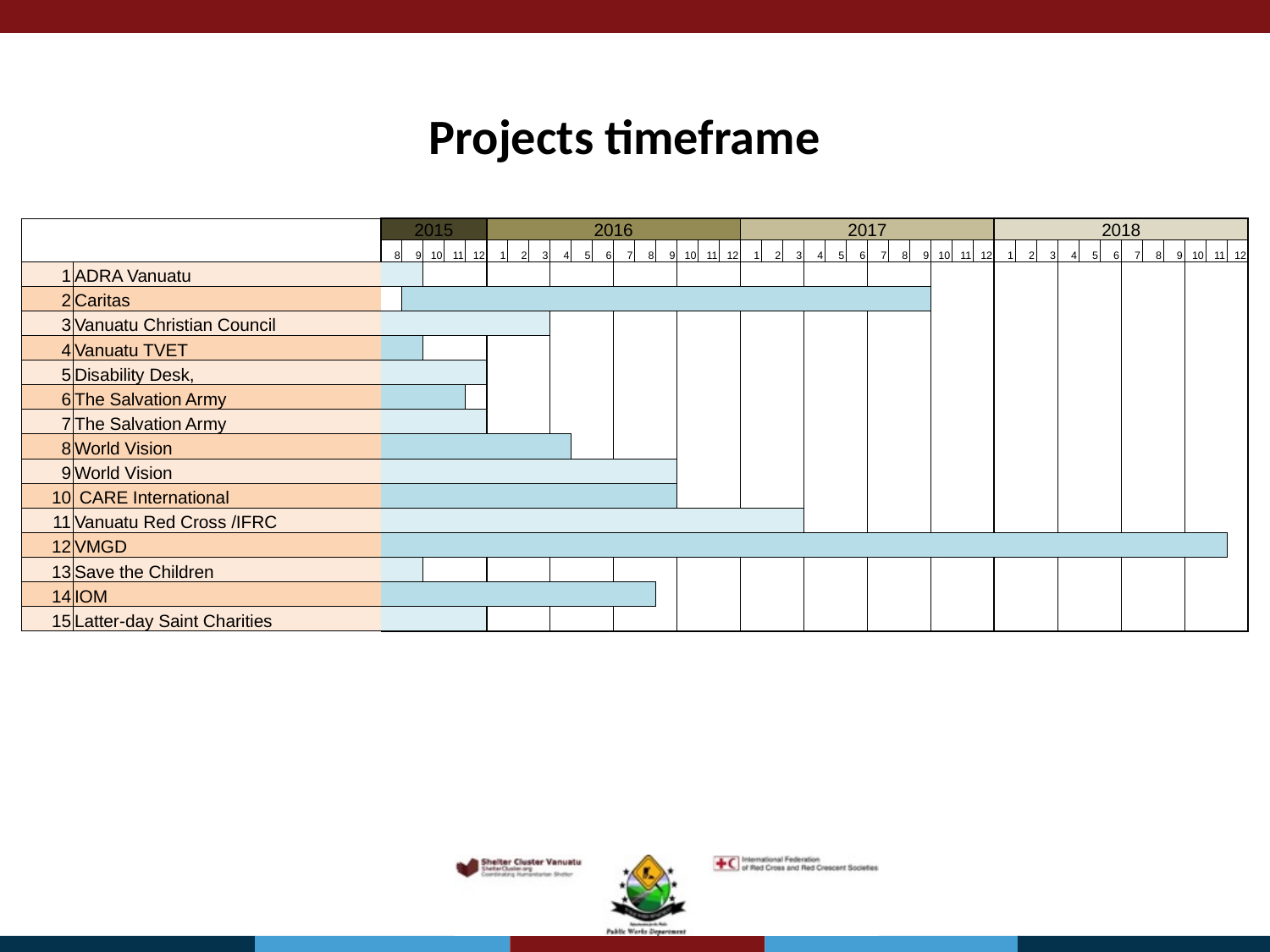

Projects timeframe
|  |  | 2015 |  |  |  |  | 2016 |  |  |  |  |  |  |  |  |  |  |  | 2017 |  |  |  |  |  |  |  |  |  |  |  | 2018 |  |  |  |  |  |  |  |  |  |  |  |
| --- | --- | --- | --- | --- | --- | --- | --- | --- | --- | --- | --- | --- | --- | --- | --- | --- | --- | --- | --- | --- | --- | --- | --- | --- | --- | --- | --- | --- | --- | --- | --- | --- | --- | --- | --- | --- | --- | --- | --- | --- | --- | --- |
|  |  | 8 | 9 | 10 | 11 | 12 | 1 | 2 | 3 | 4 | 5 | 6 | 7 | 8 | 9 | 10 | 11 | 12 | 1 | 2 | 3 | 4 | 5 | 6 | 7 | 8 | 9 | 10 | 11 | 12 | 1 | 2 | 3 | 4 | 5 | 6 | 7 | 8 | 9 | 10 | 11 | 12 |
| 1 | ADRA Vanuatu |  |  |  |  |  |  |  |  |  |  |  |  |  |  |  |  |  |  |  |  |  |  |  |  |  |  |  |  |  |  |  |  |  |  |  |  |  |  |  |  |  |
| 2 | Caritas |  |  |  |  |  |  |  |  |  |  |  |  |  |  |  |  |  |  |  |  |  |  |  |  |  |  |  |  |  |  |  |  |  |  |  |  |  |  |  |  |  |
| 3 | Vanuatu Christian Council |  |  |  |  |  |  |  |  |  |  |  |  |  |  |  |  |  |  |  |  |  |  |  |  |  |  |  |  |  |  |  |  |  |  |  |  |  |  |  |  |  |
| 4 | Vanuatu TVET |  |  |  |  |  |  |  |  |  |  |  |  |  |  |  |  |  |  |  |  |  |  |  |  |  |  |  |  |  |  |  |  |  |  |  |  |  |  |  |  |  |
| 5 | Disability Desk, |  |  |  |  |  |  |  |  |  |  |  |  |  |  |  |  |  |  |  |  |  |  |  |  |  |  |  |  |  |  |  |  |  |  |  |  |  |  |  |  |  |
| 6 | The Salvation Army |  |  |  |  |  |  |  |  |  |  |  |  |  |  |  |  |  |  |  |  |  |  |  |  |  |  |  |  |  |  |  |  |  |  |  |  |  |  |  |  |  |
| 7 | The Salvation Army |  |  |  |  |  |  |  |  |  |  |  |  |  |  |  |  |  |  |  |  |  |  |  |  |  |  |  |  |  |  |  |  |  |  |  |  |  |  |  |  |  |
| 8 | World Vision |  |  |  |  |  |  |  |  |  |  |  |  |  |  |  |  |  |  |  |  |  |  |  |  |  |  |  |  |  |  |  |  |  |  |  |  |  |  |  |  |  |
| 9 | World Vision |  |  |  |  |  |  |  |  |  |  |  |  |  |  |  |  |  |  |  |  |  |  |  |  |  |  |  |  |  |  |  |  |  |  |  |  |  |  |  |  |  |
| 10 | CARE International |  |  |  |  |  |  |  |  |  |  |  |  |  |  |  |  |  |  |  |  |  |  |  |  |  |  |  |  |  |  |  |  |  |  |  |  |  |  |  |  |  |
| 11 | Vanuatu Red Cross /IFRC |  |  |  |  |  |  |  |  |  |  |  |  |  |  |  |  |  |  |  |  |  |  |  |  |  |  |  |  |  |  |  |  |  |  |  |  |  |  |  |  |  |
| 12 | VMGD |  |  |  |  |  |  |  |  |  |  |  |  |  |  |  |  |  |  |  |  |  |  |  |  |  |  |  |  |  |  |  |  |  |  |  |  |  |  |  |  |  |
| 13 | Save the Children |  |  |  |  |  |  |  |  |  |  |  |  |  |  |  |  |  |  |  |  |  |  |  |  |  |  |  |  |  |  |  |  |  |  |  |  |  |  |  |  |  |
| 14 | IOM |  |  |  |  |  |  |  |  |  |  |  |  |  |  |  |  |  |  |  |  |  |  |  |  |  |  |  |  |  |  |  |  |  |  |  |  |  |  |  |  |  |
| 15 | Latter-day Saint Charities |  |  |  |  |  |  |  |  |  |  |  |  |  |  |  |  |  |  |  |  |  |  |  |  |  |  |  |  |  |  |  |  |  |  |  |  |  |  |  |  |  |